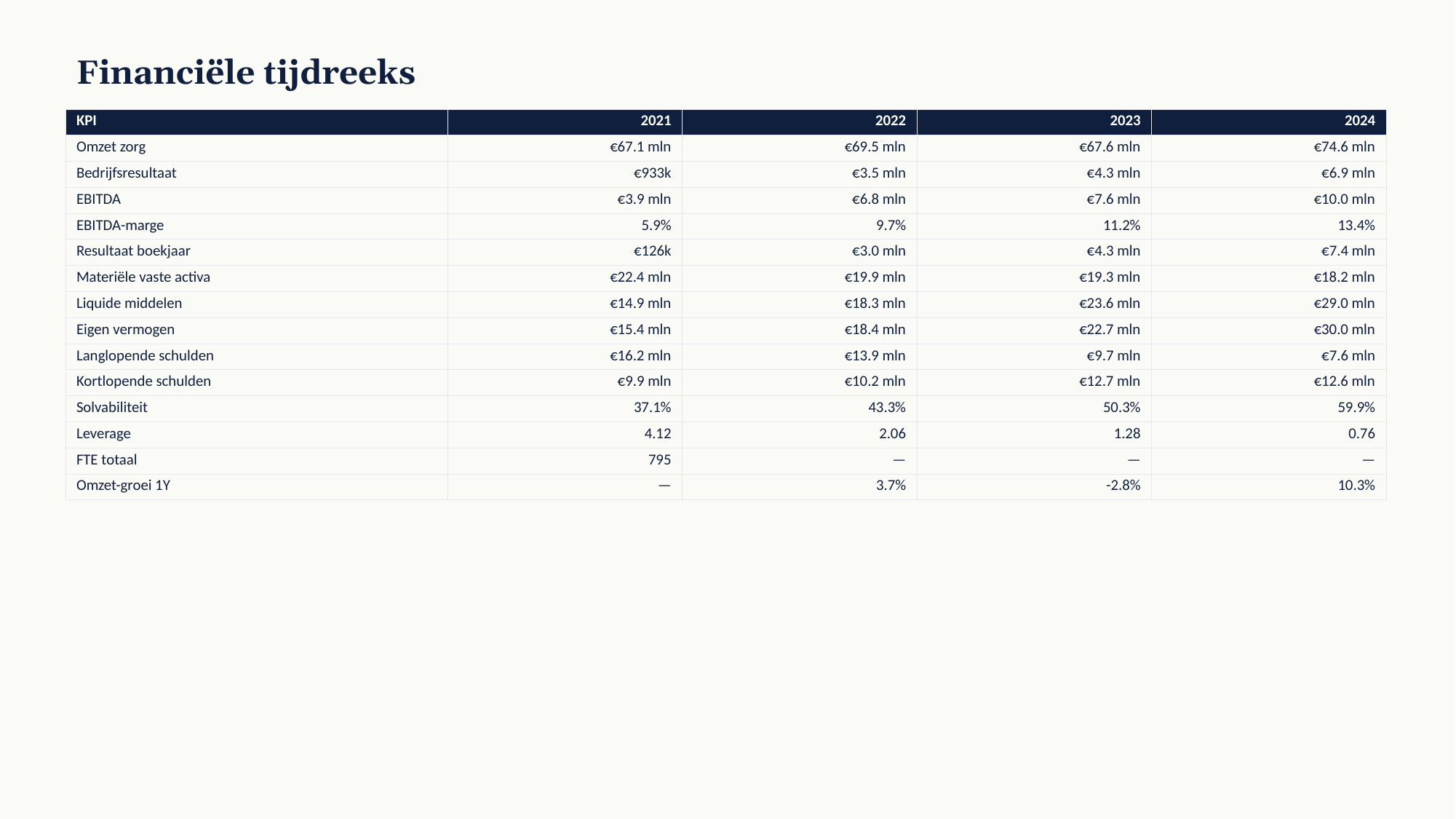

Financiële tijdreeks
| KPI | 2021 | 2022 | 2023 | 2024 |
| --- | --- | --- | --- | --- |
| Omzet zorg | €67.1 mln | €69.5 mln | €67.6 mln | €74.6 mln |
| Bedrijfsresultaat | €933k | €3.5 mln | €4.3 mln | €6.9 mln |
| EBITDA | €3.9 mln | €6.8 mln | €7.6 mln | €10.0 mln |
| EBITDA-marge | 5.9% | 9.7% | 11.2% | 13.4% |
| Resultaat boekjaar | €126k | €3.0 mln | €4.3 mln | €7.4 mln |
| Materiële vaste activa | €22.4 mln | €19.9 mln | €19.3 mln | €18.2 mln |
| Liquide middelen | €14.9 mln | €18.3 mln | €23.6 mln | €29.0 mln |
| Eigen vermogen | €15.4 mln | €18.4 mln | €22.7 mln | €30.0 mln |
| Langlopende schulden | €16.2 mln | €13.9 mln | €9.7 mln | €7.6 mln |
| Kortlopende schulden | €9.9 mln | €10.2 mln | €12.7 mln | €12.6 mln |
| Solvabiliteit | 37.1% | 43.3% | 50.3% | 59.9% |
| Leverage | 4.12 | 2.06 | 1.28 | 0.76 |
| FTE totaal | 795 | — | — | — |
| Omzet-groei 1Y | — | 3.7% | -2.8% | 10.3% |